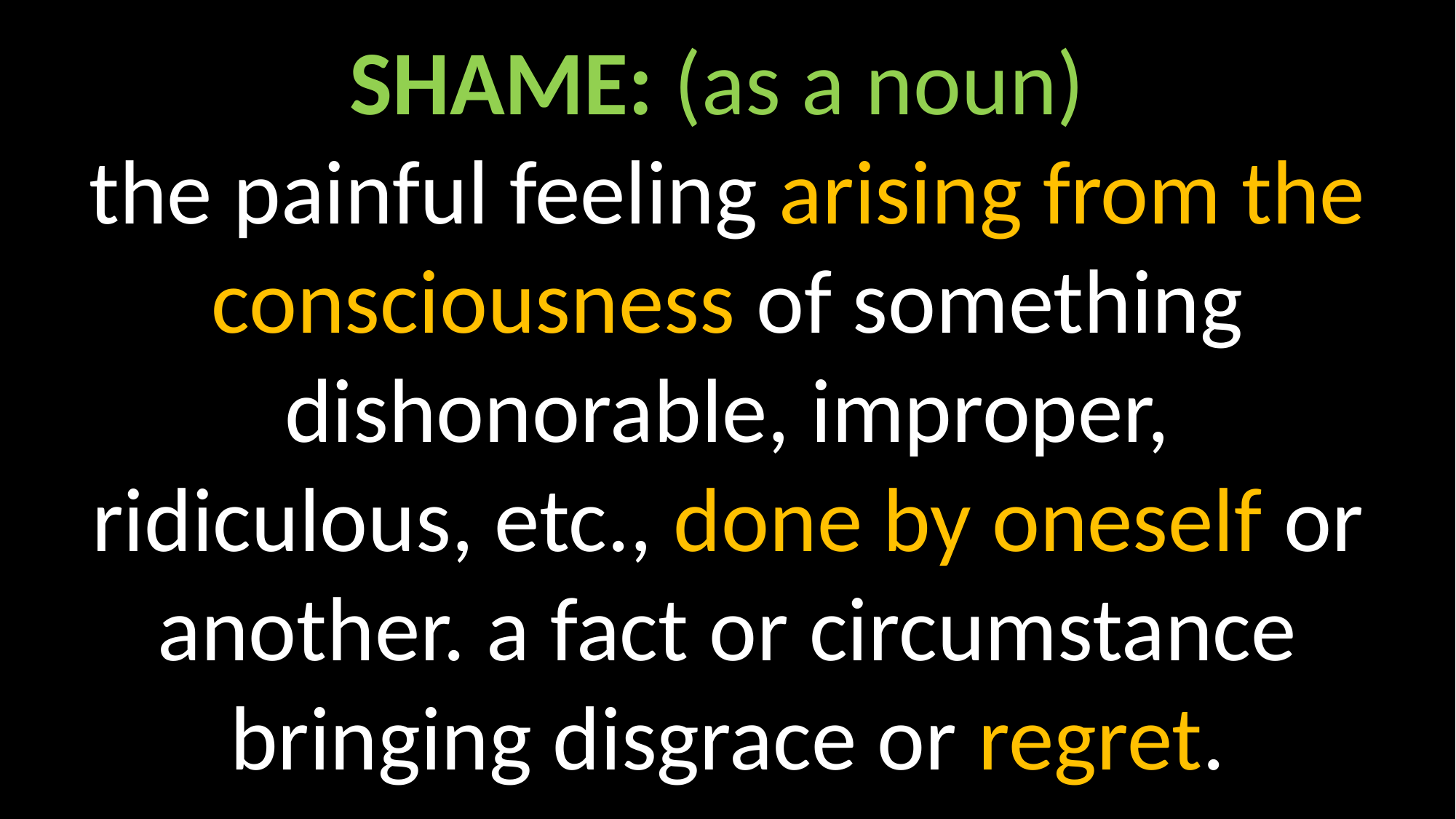

SHAME: (as a noun)
the painful feeling arising from the consciousness of something dishonorable, improper, ridiculous, etc., done by oneself or another. a fact or circumstance bringing disgrace or regret.